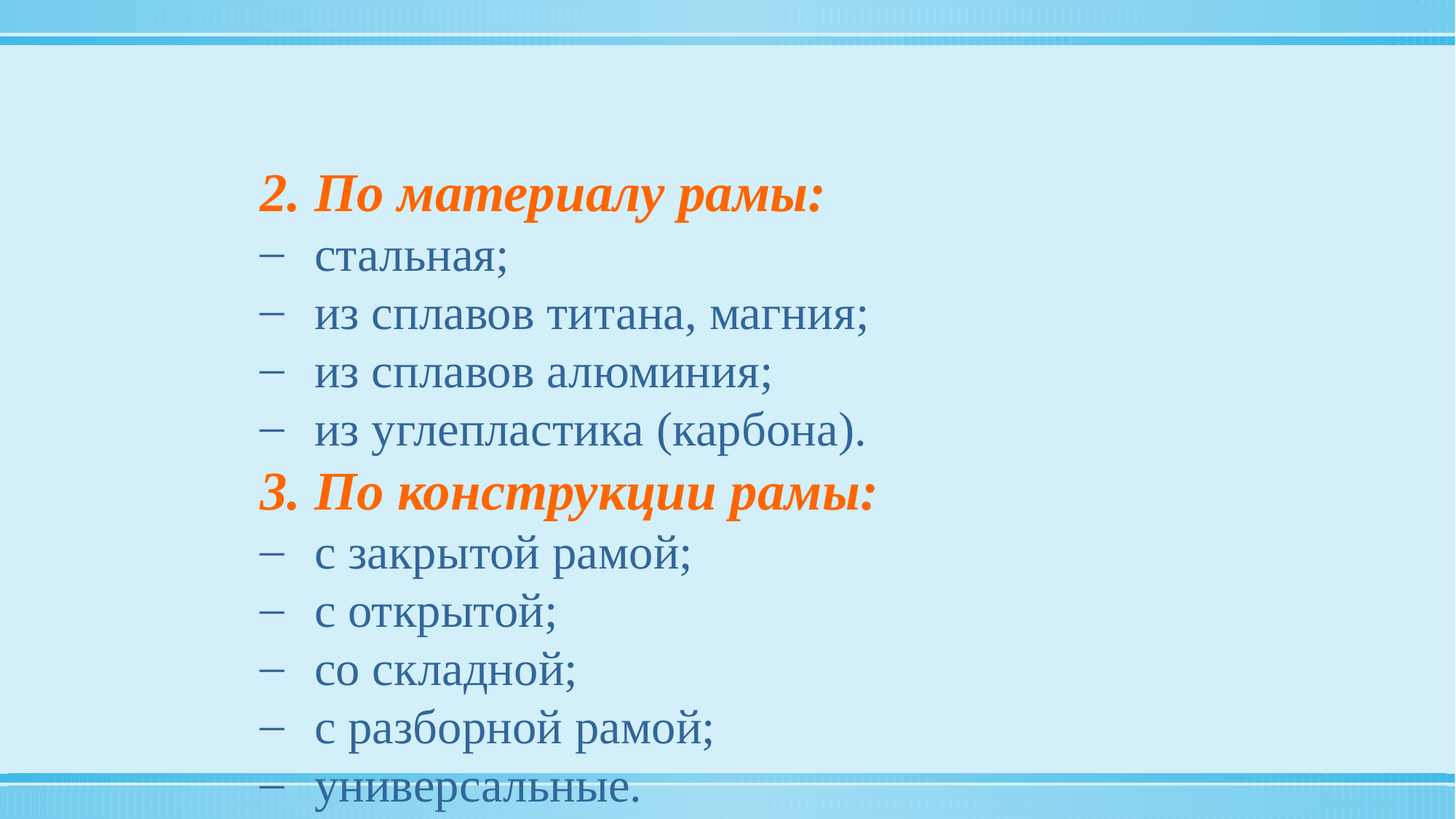

2. По материалу рамы:
стальная;
из сплавов титана, магния;
из сплавов алюминия;
из углепластика (карбона).
3. По конструкции рамы:
с закрытой рамой;
с открытой;
со складной;
с разборной рамой;
универсальные.